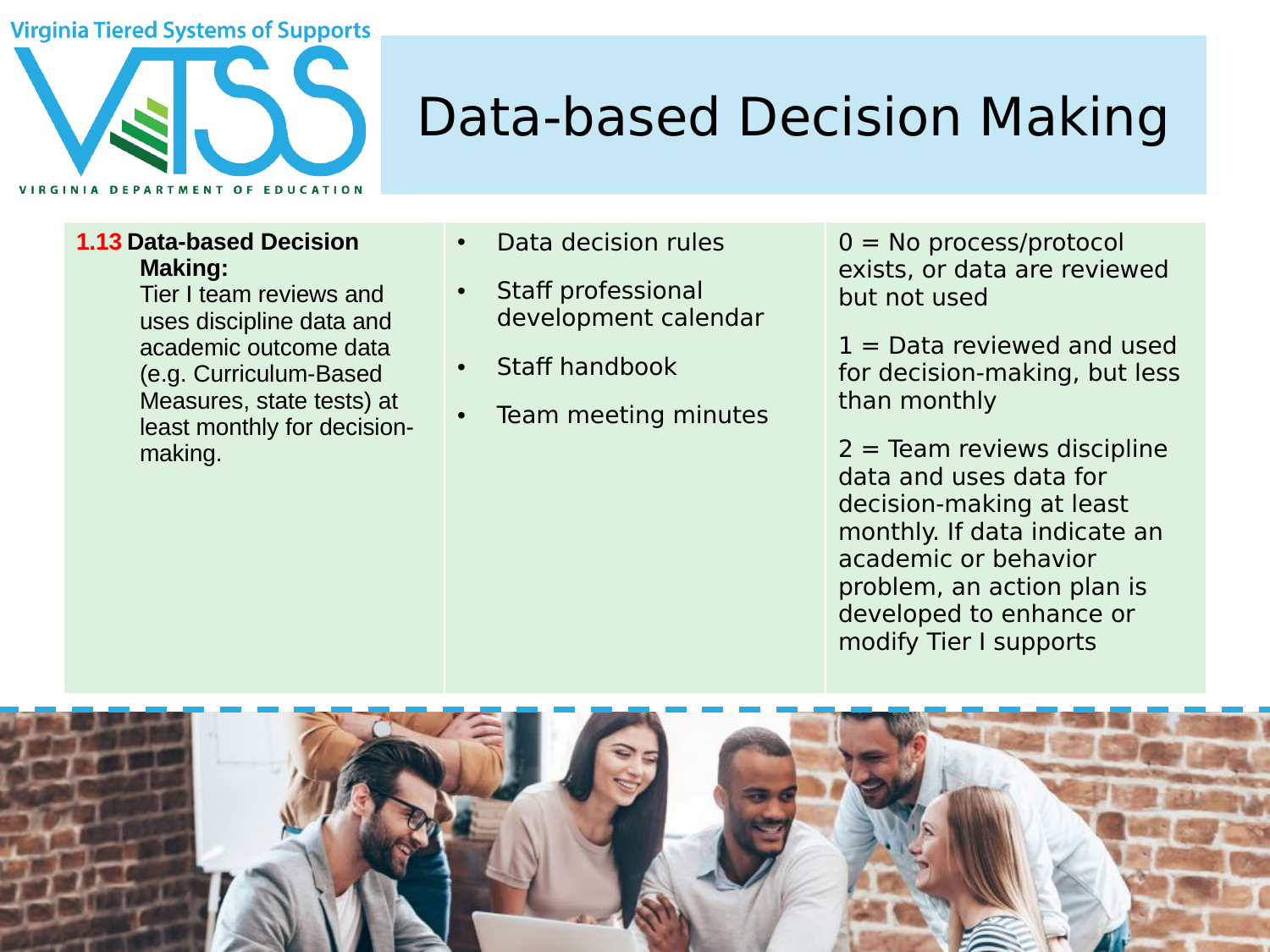

# Data-based Decision Making
| 1.13 Data-based Decision Making: Tier I team reviews and uses discipline data and academic outcome data (e.g. Curriculum-Based Measures, state tests) at least monthly for decision-making. | Data decision rules Staff professional development calendar Staff handbook Team meeting minutes | 0 = No process/protocol exists, or data are reviewed but not used 1 = Data reviewed and used for decision-making, but less than monthly 2 = Team reviews discipline data and uses data for decision-making at least monthly. If data indicate an academic or behavior problem, an action plan is developed to enhance or modify Tier I supports |
| --- | --- | --- |